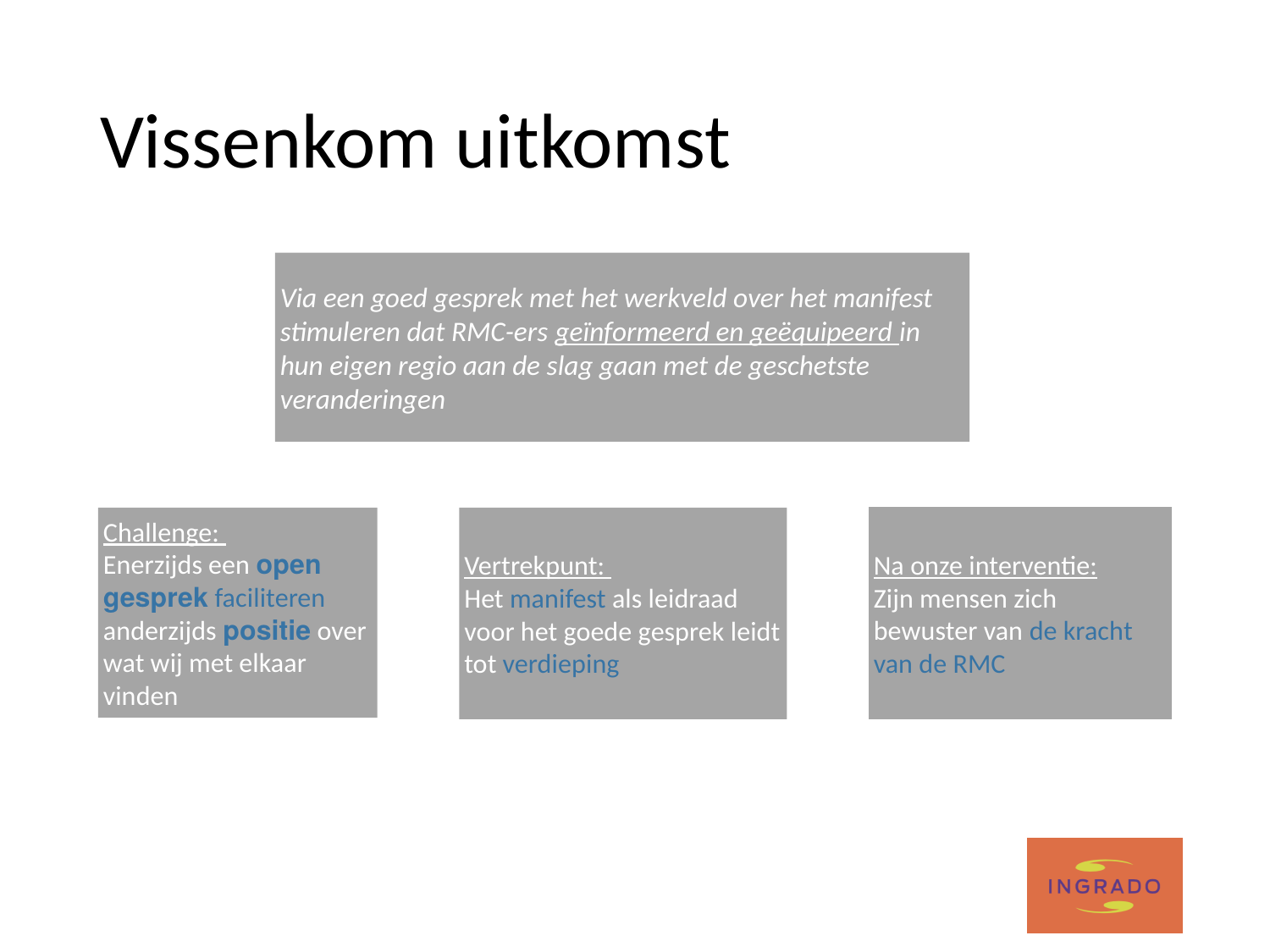

# Vissenkom uitkomst
Via een goed gesprek met het werkveld over het manifest stimuleren dat RMC-ers geïnformeerd en geëquipeerd in hun eigen regio aan de slag gaan met de geschetste veranderingen

Na onze interventie:
Zijn mensen zich bewuster van de kracht van de RMC
Vertrekpunt:
Het manifest als leidraad voor het goede gesprek leidt tot verdieping
Challenge:
Enerzijds een open gesprek faciliteren anderzijds positie over wat wij met elkaar vinden